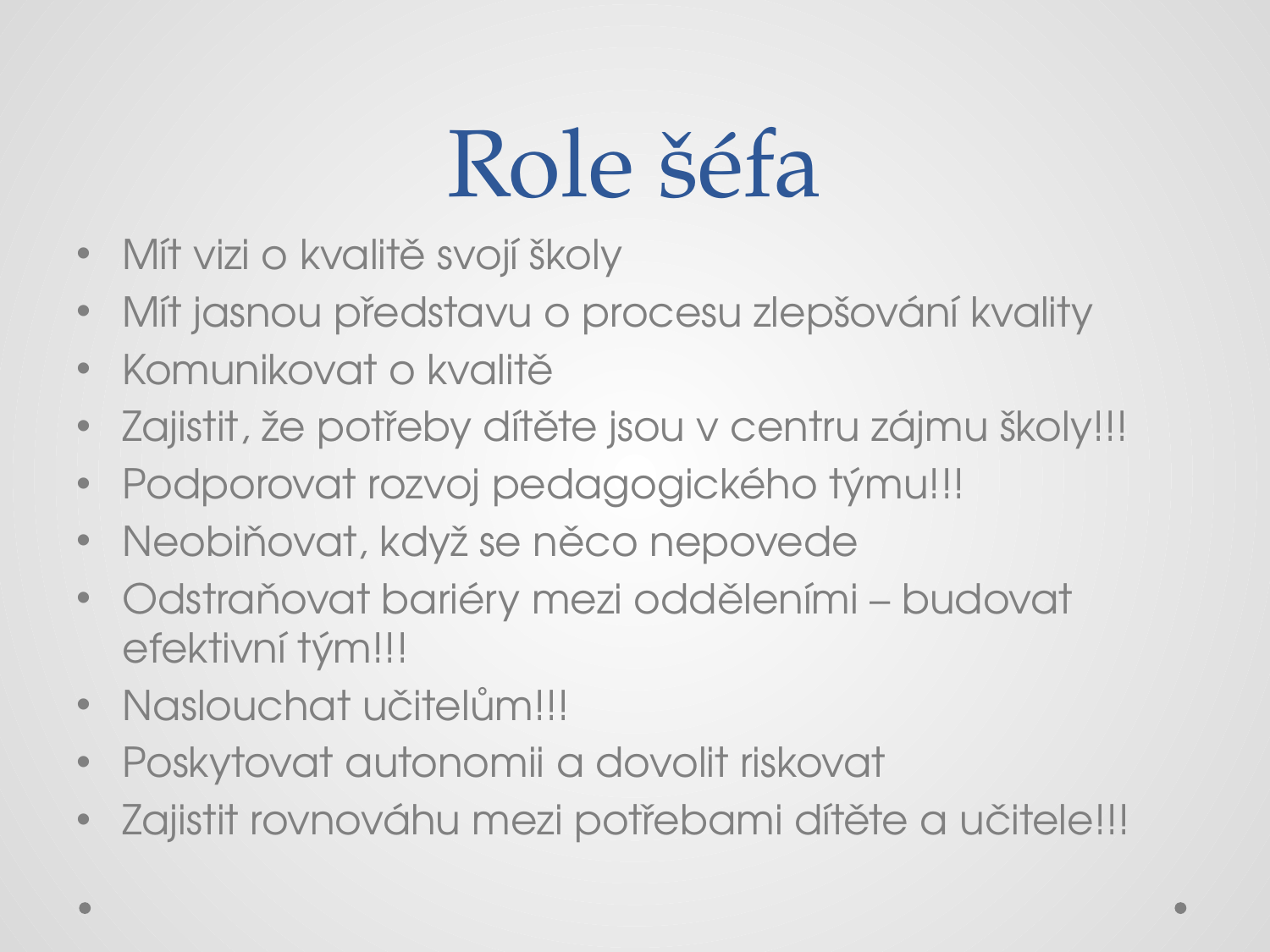

# Role šéfa
Mít vizi o kvalitě svojí školy
Mít jasnou představu o procesu zlepšování kvality
Komunikovat o kvalitě
Zajistit, že potřeby dítěte jsou v centru zájmu školy!!!
Podporovat rozvoj pedagogického týmu!!!
Neobiňovat, když se něco nepovede
Odstraňovat bariéry mezi odděleními – budovat efektivní tým!!!
Naslouchat učitelům!!!
Poskytovat autonomii a dovolit riskovat
Zajistit rovnováhu mezi potřebami dítěte a učitele!!!